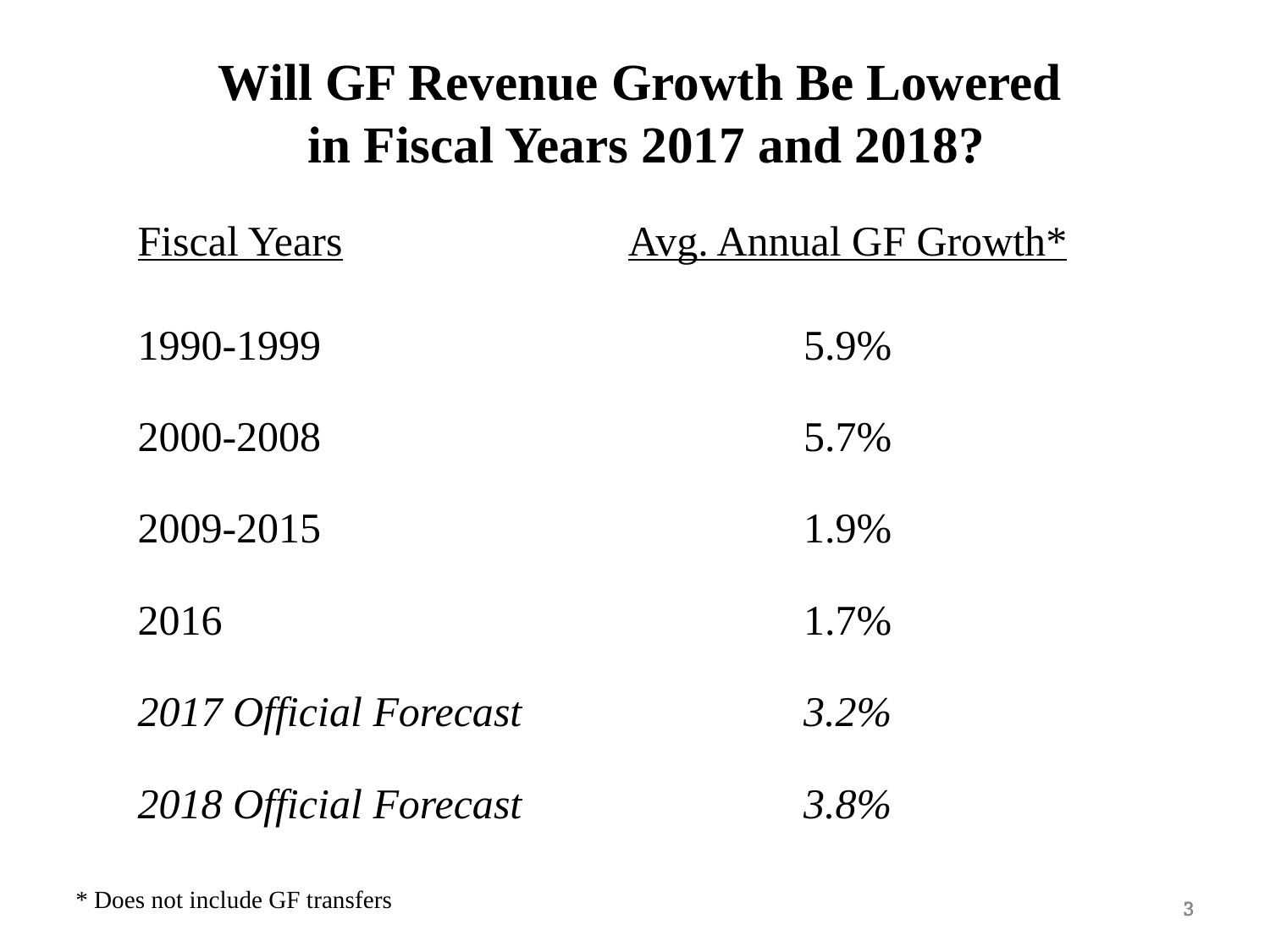

Will GF Revenue Growth Be Lowered
 in Fiscal Years 2017 and 2018?

| Fiscal Years | Avg. Annual GF Growth\* |
| --- | --- |
| 1990-1999 | 5.9% |
| 2000-2008 | 5.7% |
| 2009-2015 | 1.9% |
| 2016 | 1.7% |
| 2017 Official Forecast | 3.2% |
| 2018 Official Forecast | 3.8% |
* Does not include GF transfers
3
3
3